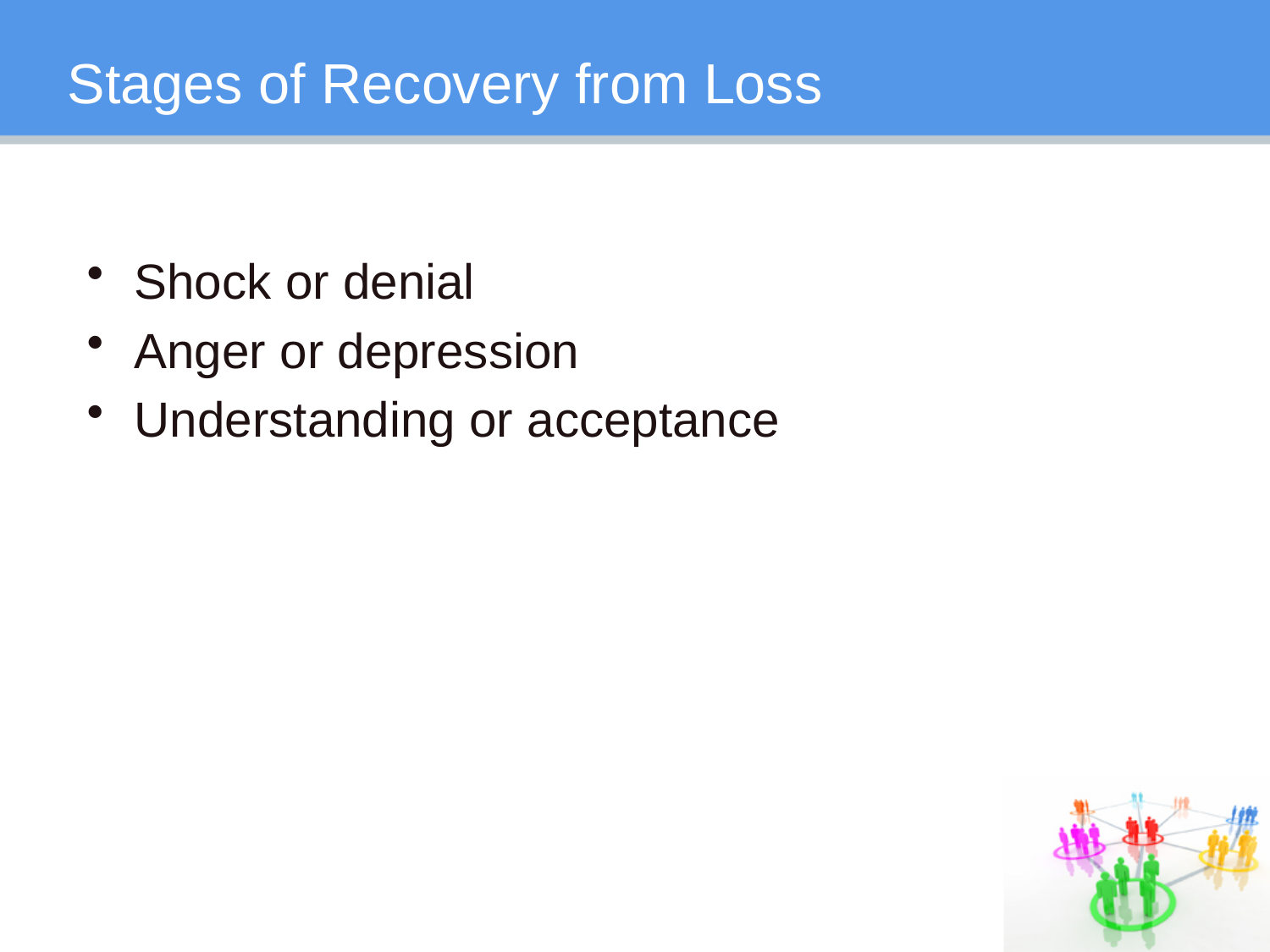

# Stages of Recovery from Loss
Shock or denial
Anger or depression
Understanding or acceptance